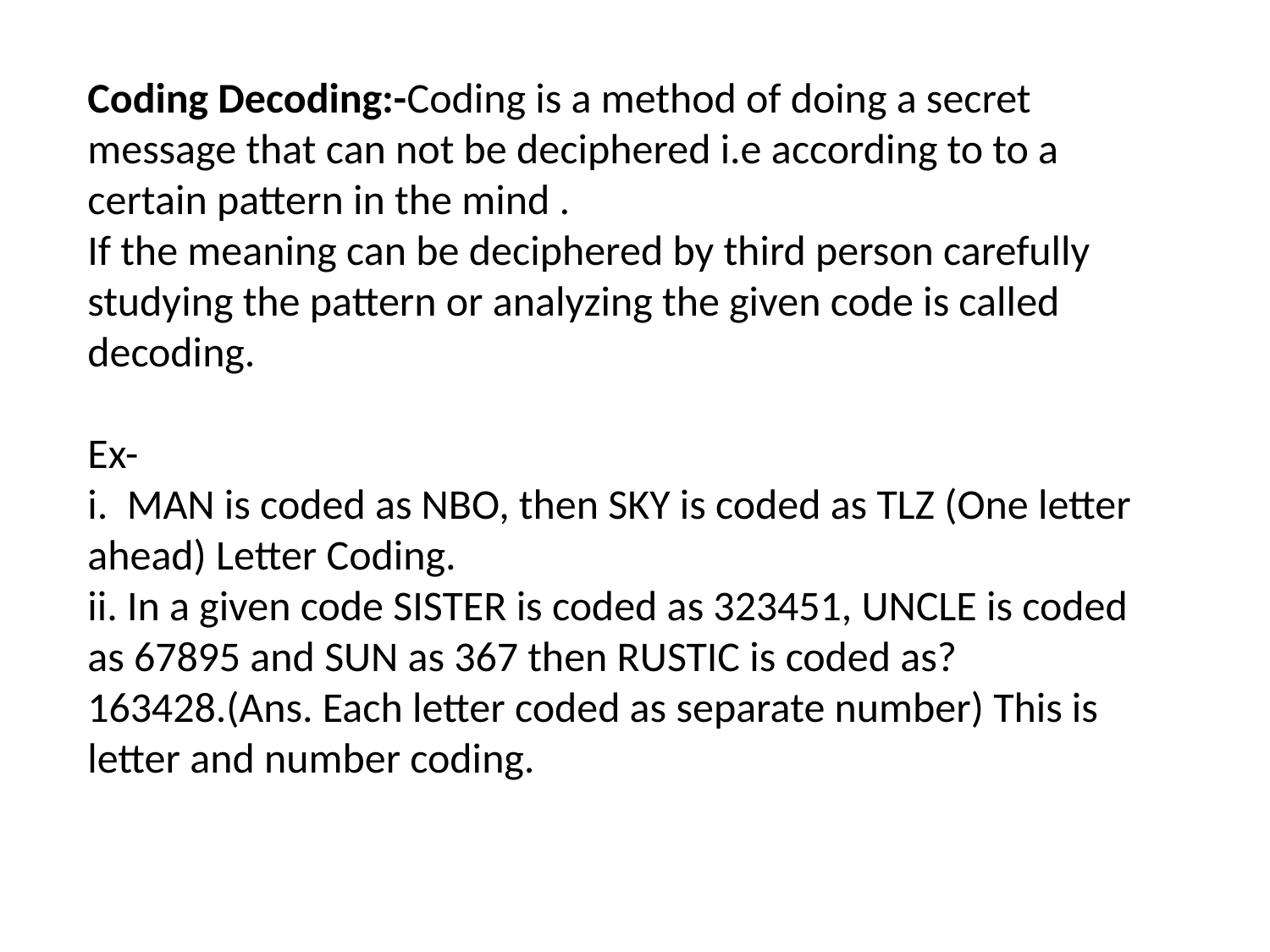

Coding Decoding:-Coding is a method of doing a secret message that can not be deciphered i.e according to to a certain pattern in the mind .
If the meaning can be deciphered by third person carefully studying the pattern or analyzing the given code is called decoding.

Ex-
i.  MAN is coded as NBO, then SKY is coded as TLZ (One letter ahead) Letter Coding.
ii. In a given code SISTER is coded as 323451, UNCLE is coded as 67895 and SUN as 367 then RUSTIC is coded as?
163428.(Ans. Each letter coded as separate number) This is letter and number coding.